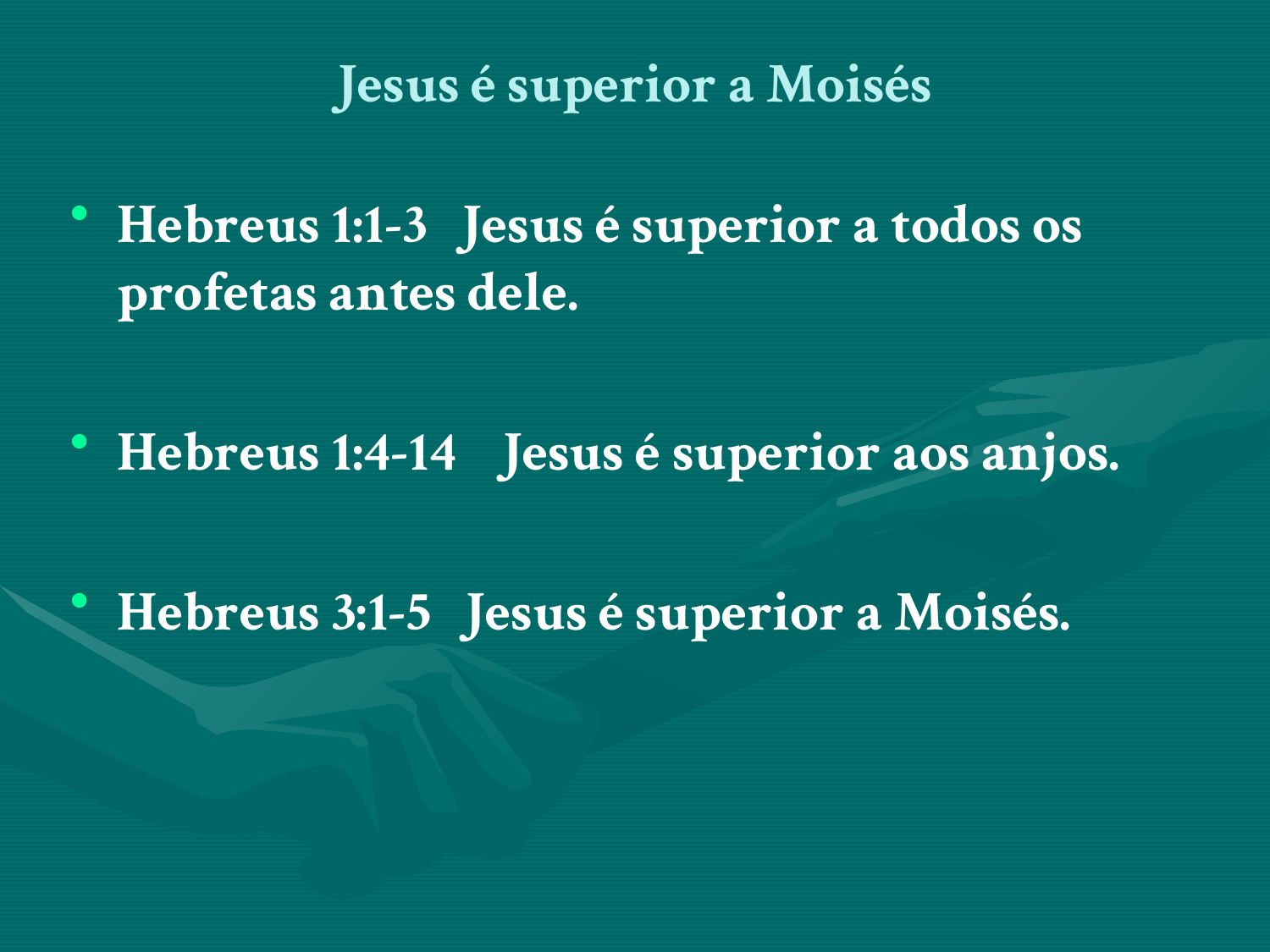

Jesus é superior a Moisés
Hebreus 1:1-3   Jesus é superior a todos os profetas antes dele.

Hebreus 1:4-14    Jesus é superior aos anjos.

Hebreus 3:1-5   Jesus é superior a Moisés.